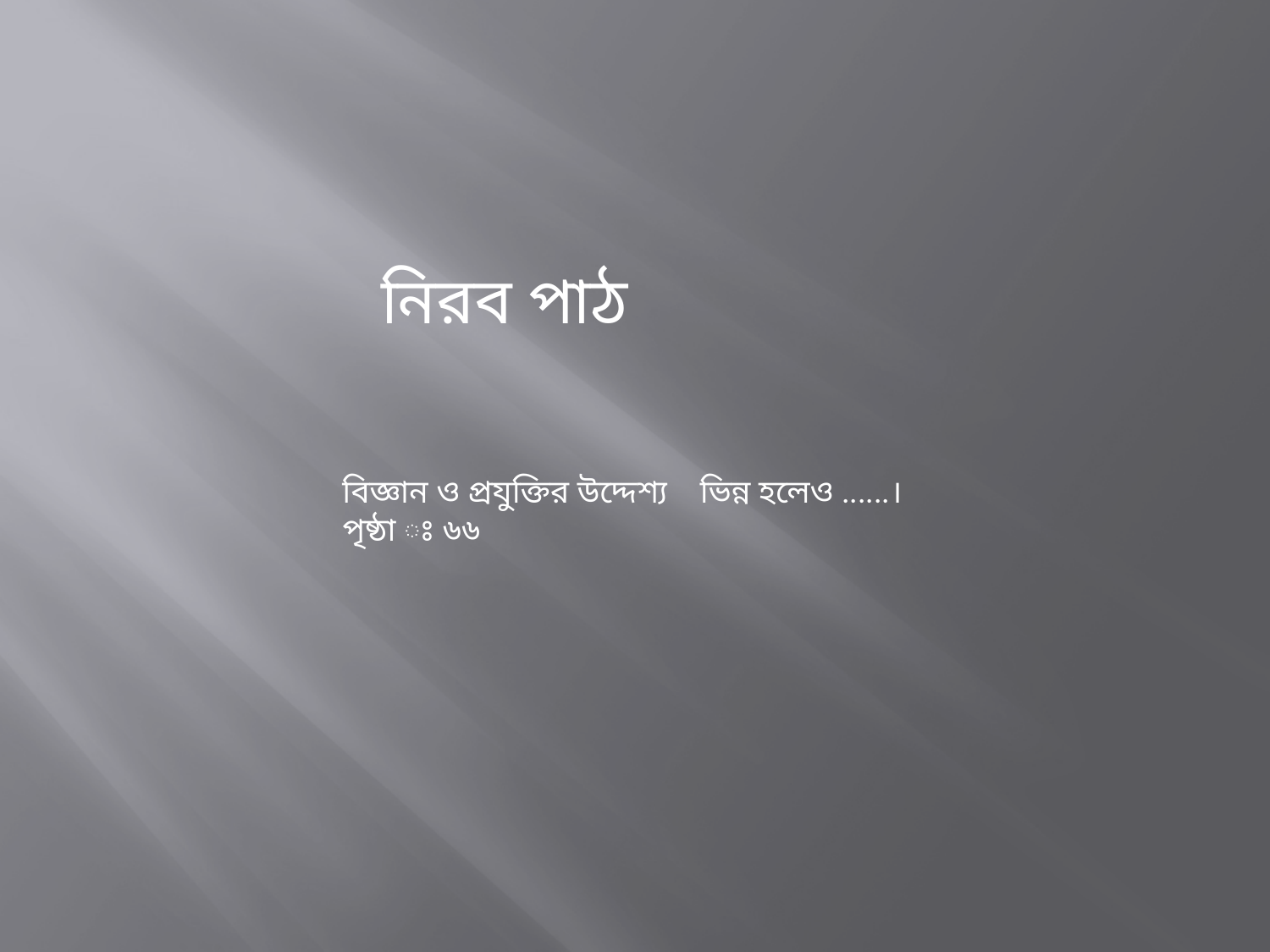

নিরব পাঠ
বিজ্ঞান ও প্রযুক্তির উদ্দেশ্য    ভিন্ন হলেও ......।
পৃষ্ঠা ঃ ৬৬